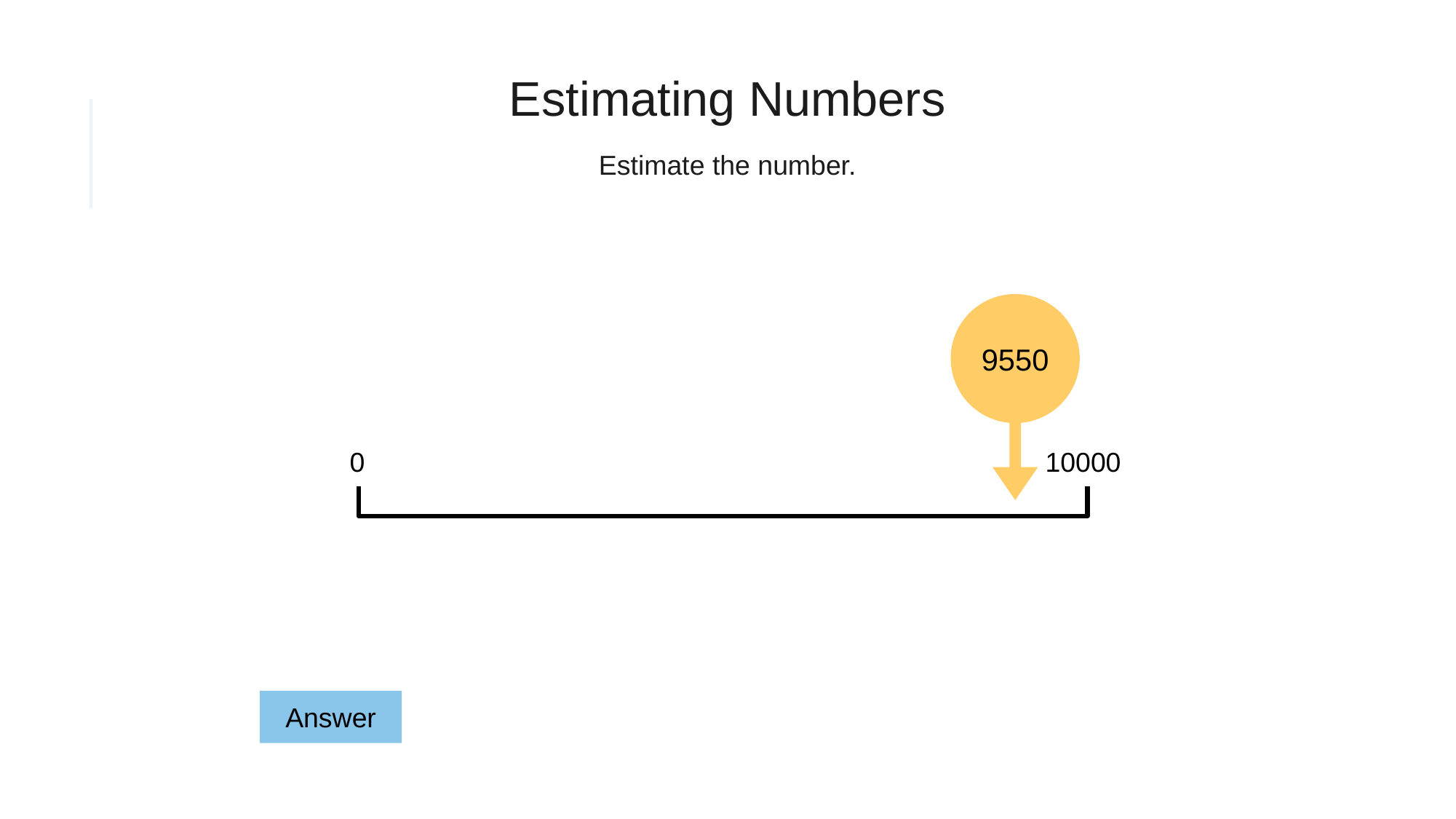

Estimating Numbers
Estimate the number.
9550

0
10000

Answer